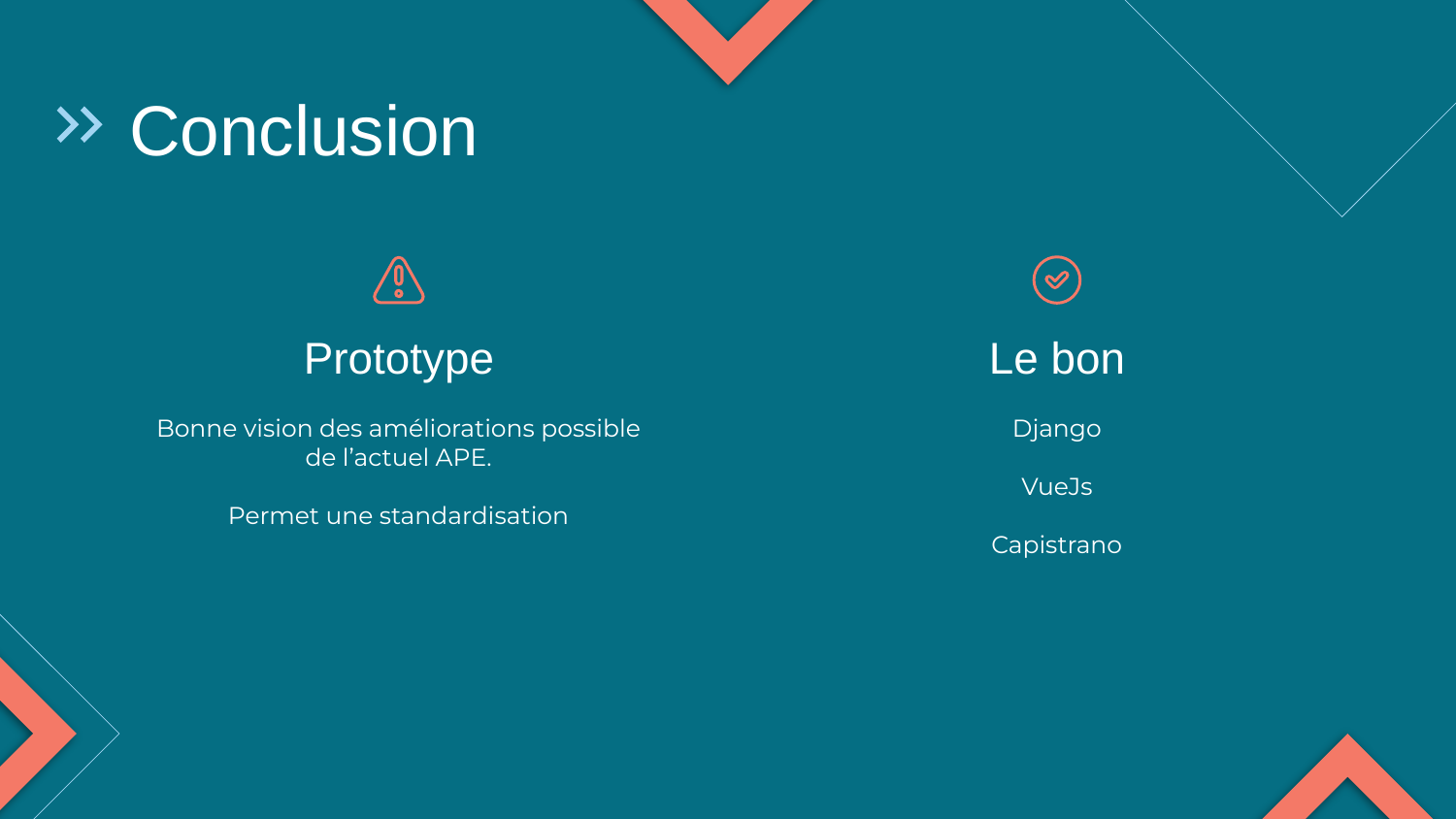

# Conclusion

Prototype
Le bon
Bonne vision des améliorations possible de l’actuel APE.

Permet une standardisation
Django

VueJs

Capistrano